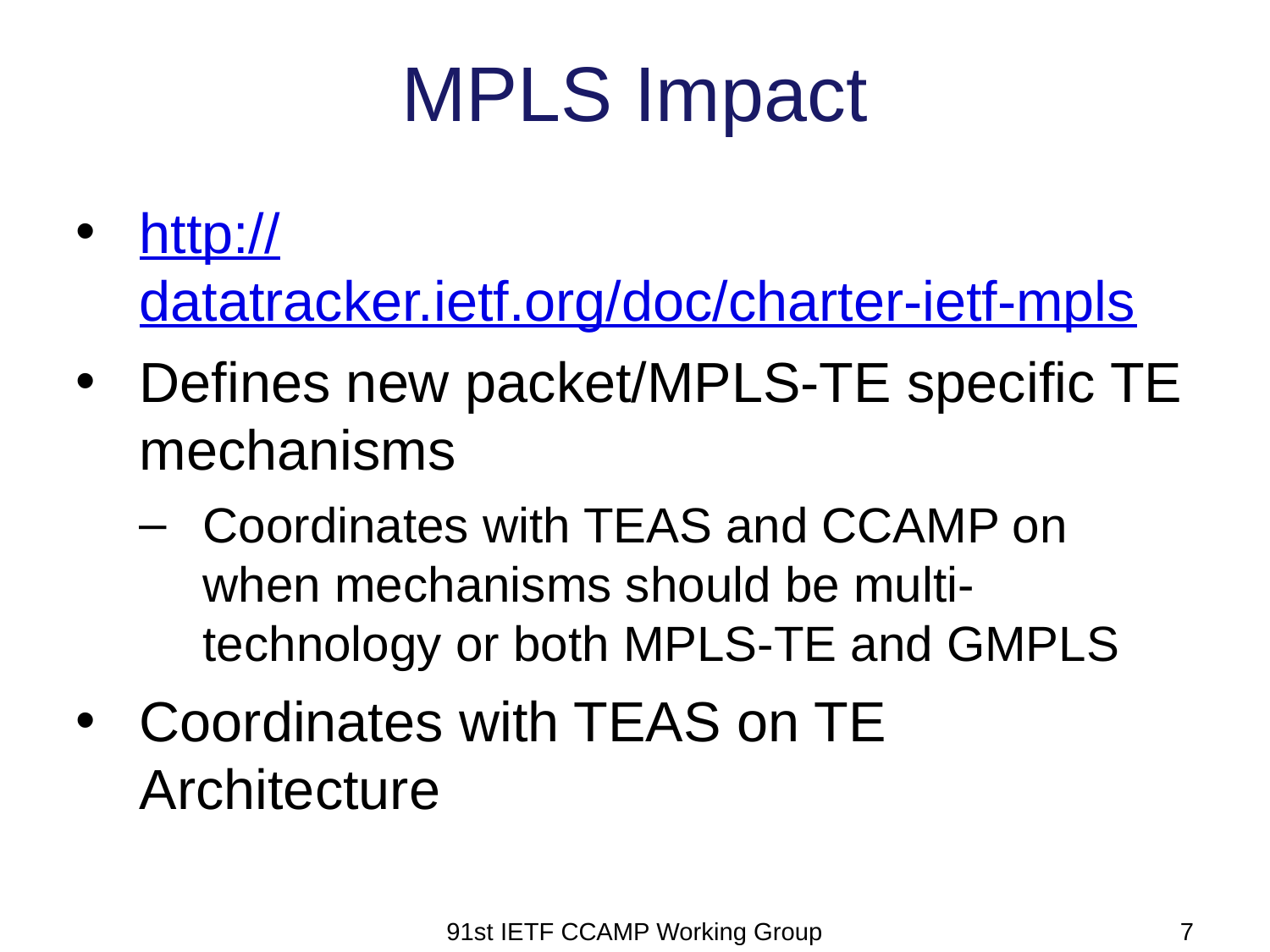

# MPLS Impact
http://datatracker.ietf.org/doc/charter-ietf-mpls
Defines new packet/MPLS-TE specific TE mechanisms
Coordinates with TEAS and CCAMP on when mechanisms should be multi-technology or both MPLS-TE and GMPLS
Coordinates with TEAS on TE Architecture
91st IETF CCAMP Working Group
7